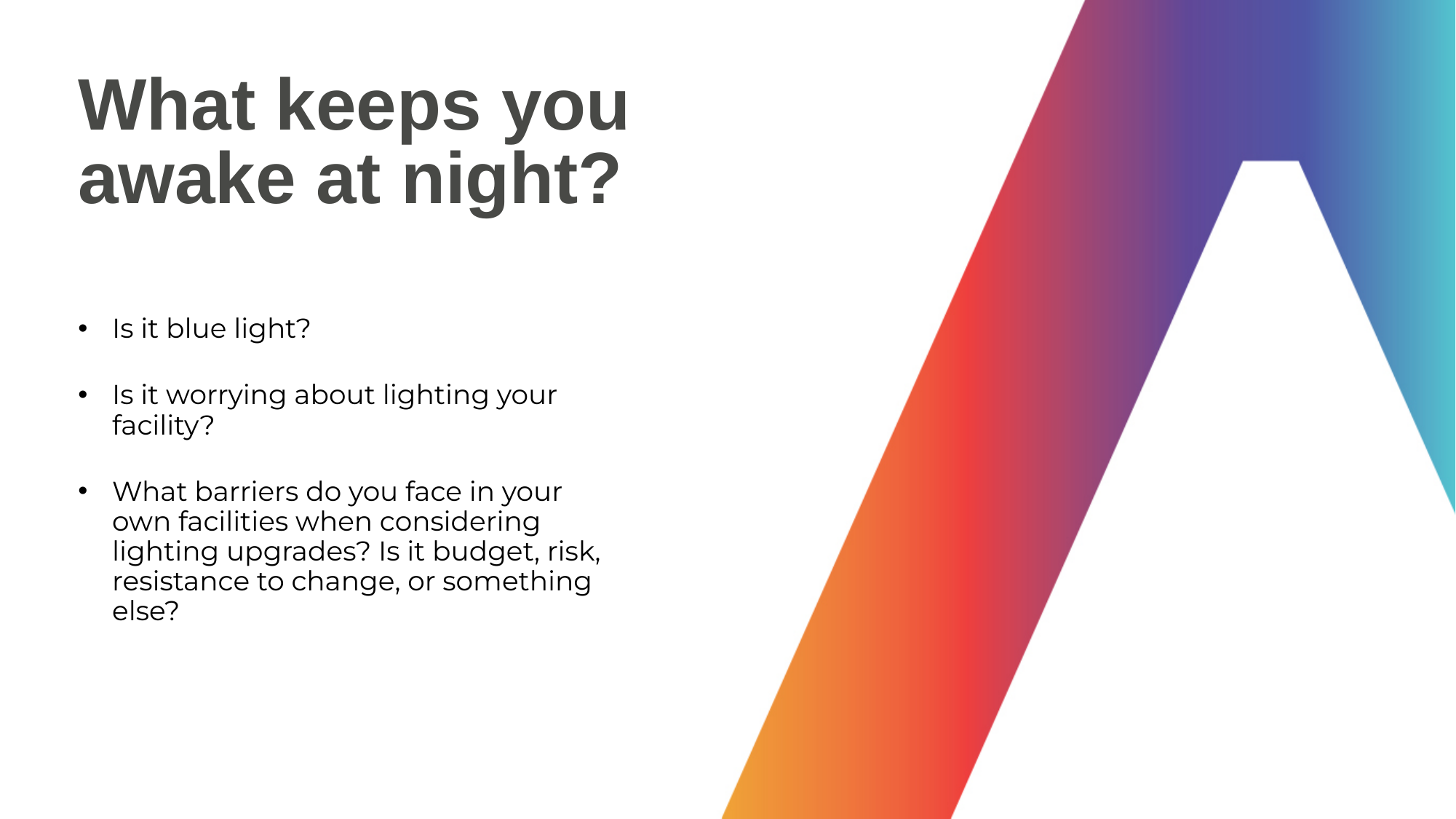

What keeps you awake at night?
Is it blue light?
Is it worrying about lighting your facility?
What barriers do you face in your own facilities when considering lighting upgrades? Is it budget, risk, resistance to change, or something else?